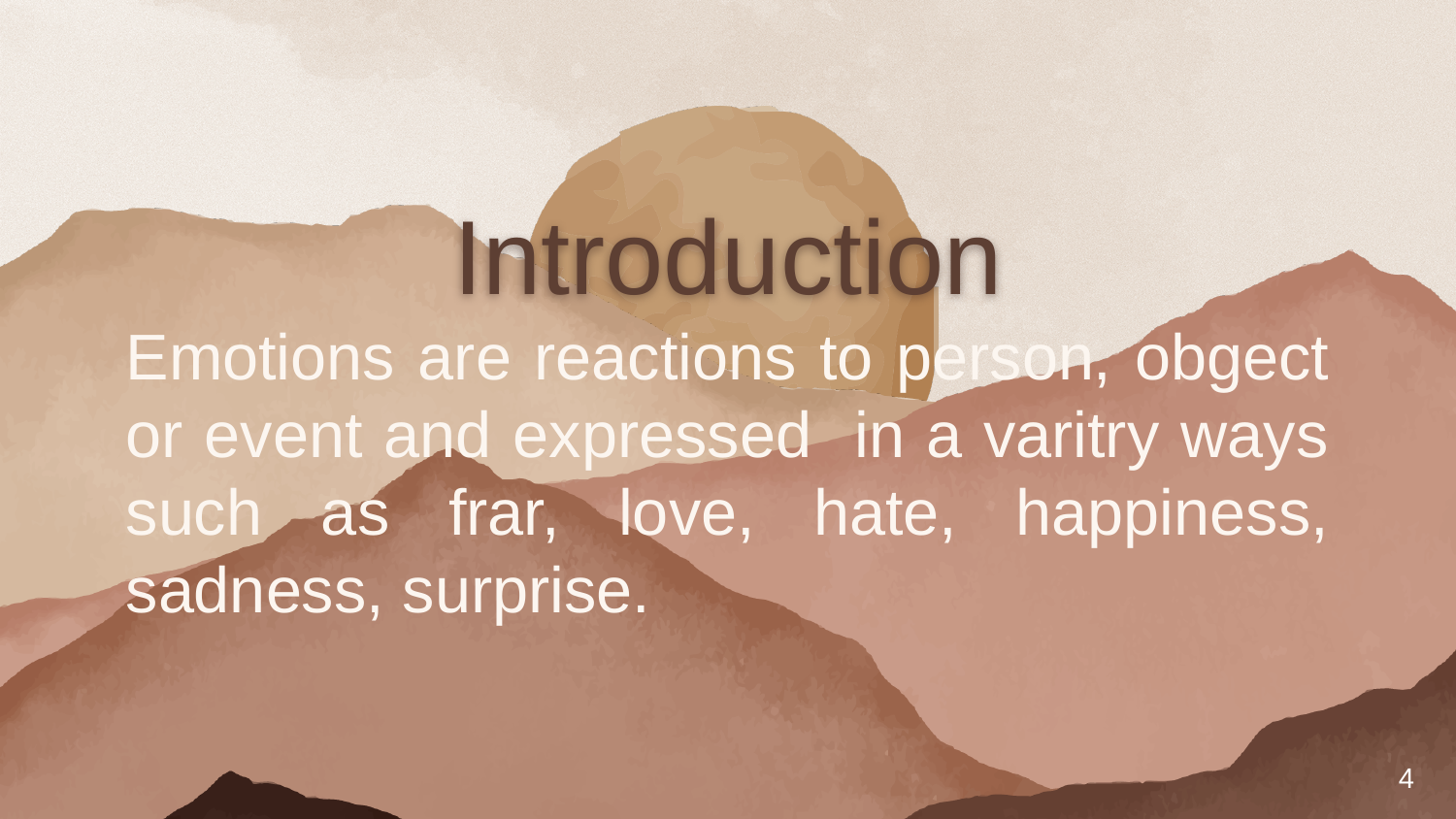

# Introduction
Emotions are reactions to person, obgect or event and expressed  in a varitry ways such as frar, love, hate, happiness, sadness, surprise.
4